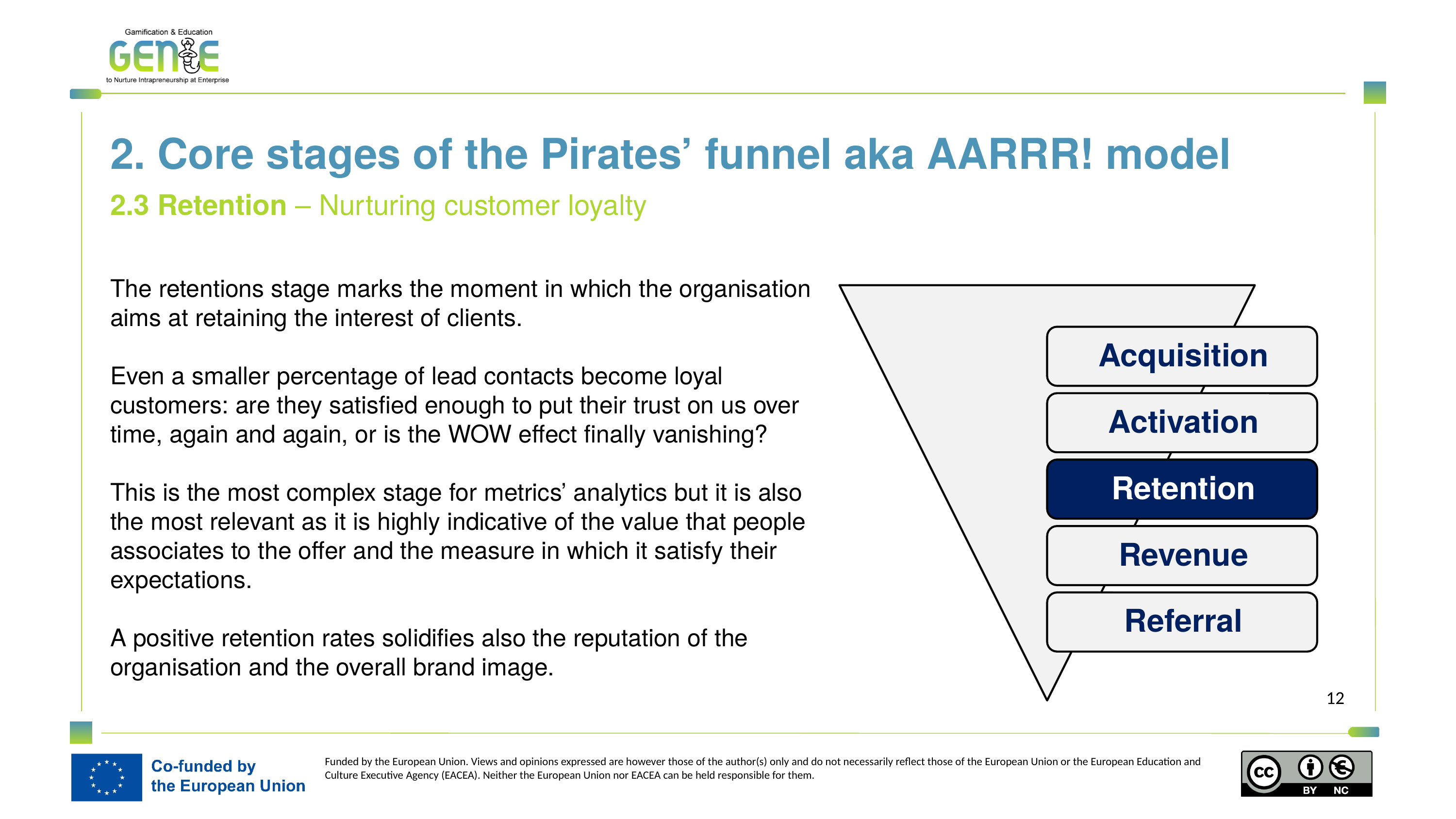

2. Core stages of the Pirates’ funnel aka AARRR! model
2.3 Retention – Nurturing customer loyalty
The retentions stage marks the moment in which the organisation aims at retaining the interest of clients.

Even a smaller percentage of lead contacts become loyal customers: are they satisfied enough to put their trust on us over time, again and again, or is the WOW effect finally vanishing?

This is the most complex stage for metrics’ analytics but it is also the most relevant as it is highly indicative of the value that people associates to the offer and the measure in which it satisfy their expectations.

A positive retention rates solidifies also the reputation of the organisation and the overall brand image.
Acquisition
Activation
Retention
Revenue
Referral